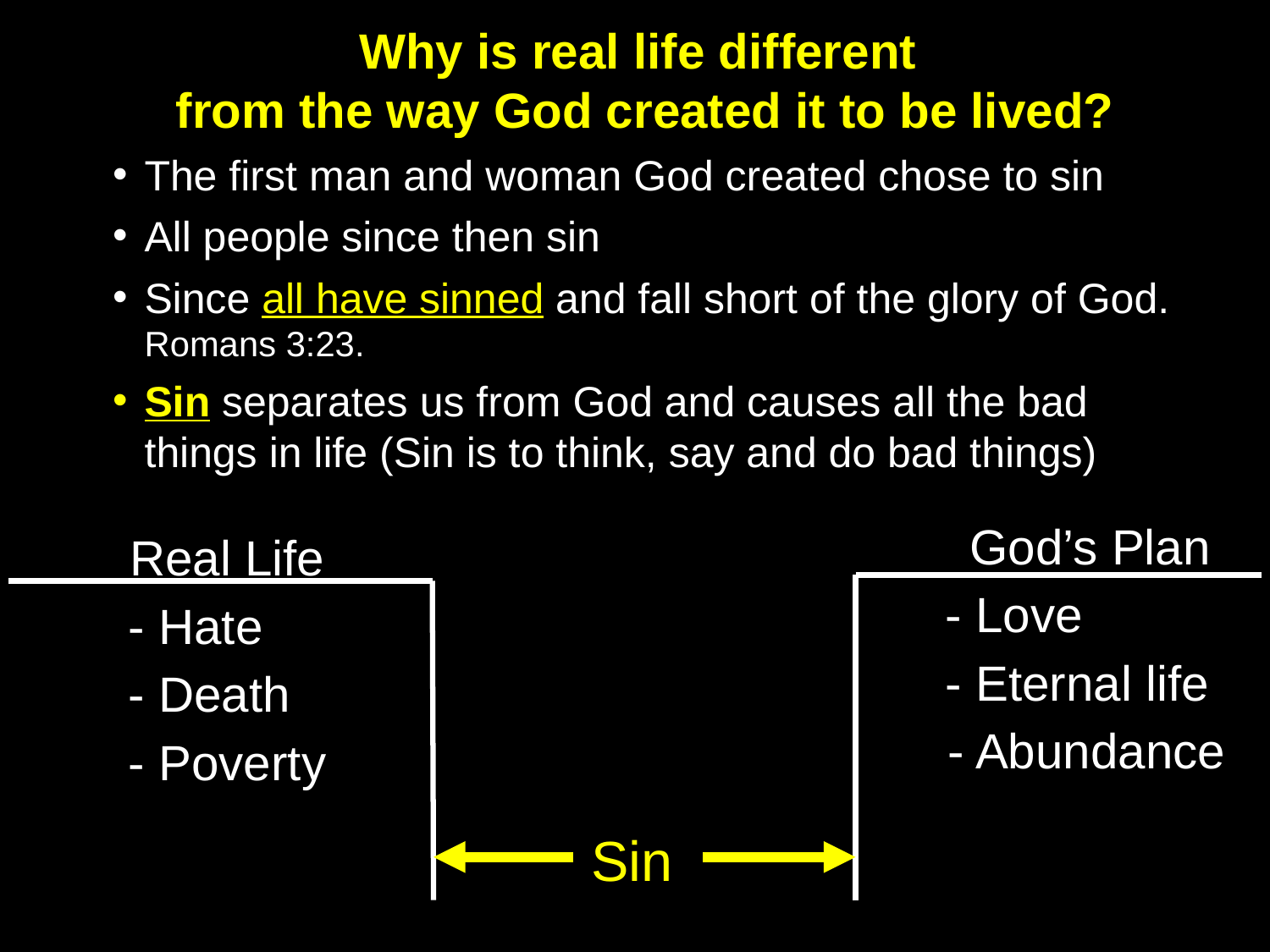

Why is real life different
from the way God created it to be lived?
The first man and woman God created chose to sin
All people since then sin
Since all have sinned and fall short of the glory of God. Romans 3:23.
Sin separates us from God and causes all the bad things in life (Sin is to think, say and do bad things)
God’s Plan
 - Love
 - Eternal life
- Abundance
Real Life
- Hate
- Death
- Poverty
Sin